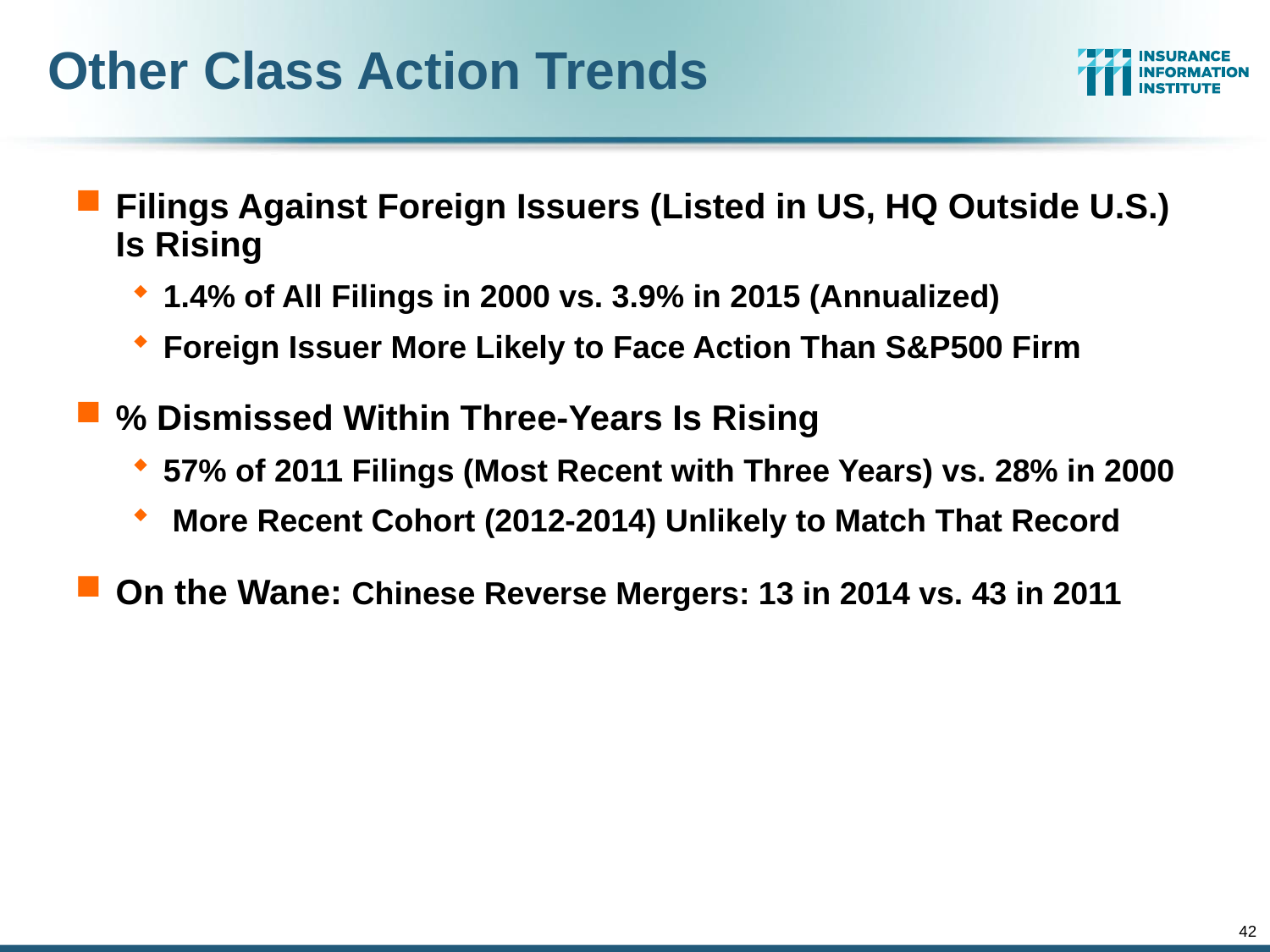

# Other Class Action Trends
Filings Against Foreign Issuers (Listed in US, HQ Outside U.S.) Is Rising
1.4% of All Filings in 2000 vs. 3.9% in 2015 (Annualized)
Foreign Issuer More Likely to Face Action Than S&P500 Firm
% Dismissed Within Three-Years Is Rising
57% of 2011 Filings (Most Recent with Three Years) vs. 28% in 2000
 More Recent Cohort (2012-2014) Unlikely to Match That Record
On the Wane: Chinese Reverse Mergers: 13 in 2014 vs. 43 in 2011

42
12/01/09 - 9pm